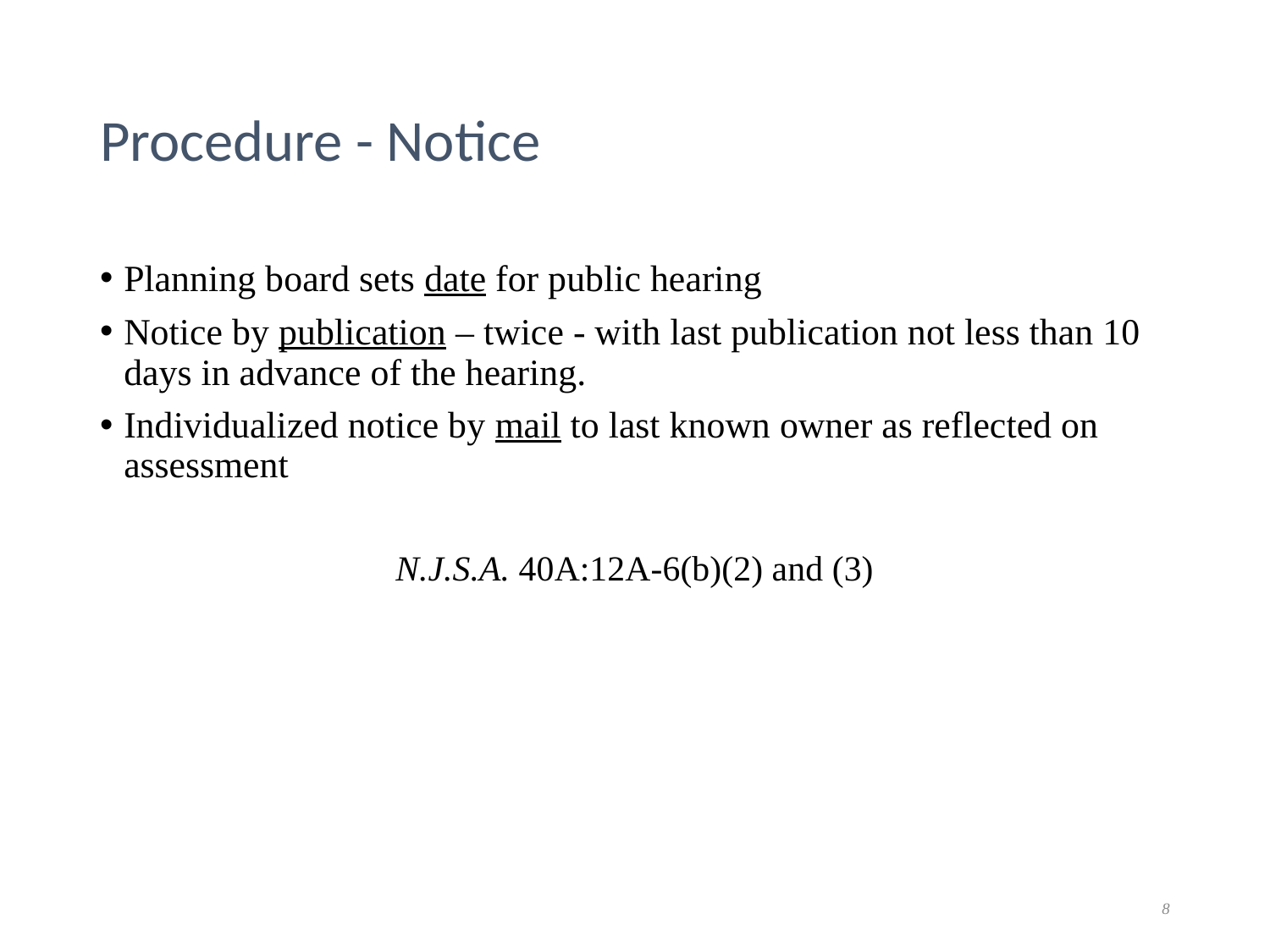

# Procedure - Notice
Planning board sets date for public hearing
Notice by publication – twice - with last publication not less than 10 days in advance of the hearing.
Individualized notice by mail to last known owner as reflected on assessment

N.J.S.A. 40A:12A-6(b)(2) and (3)
8